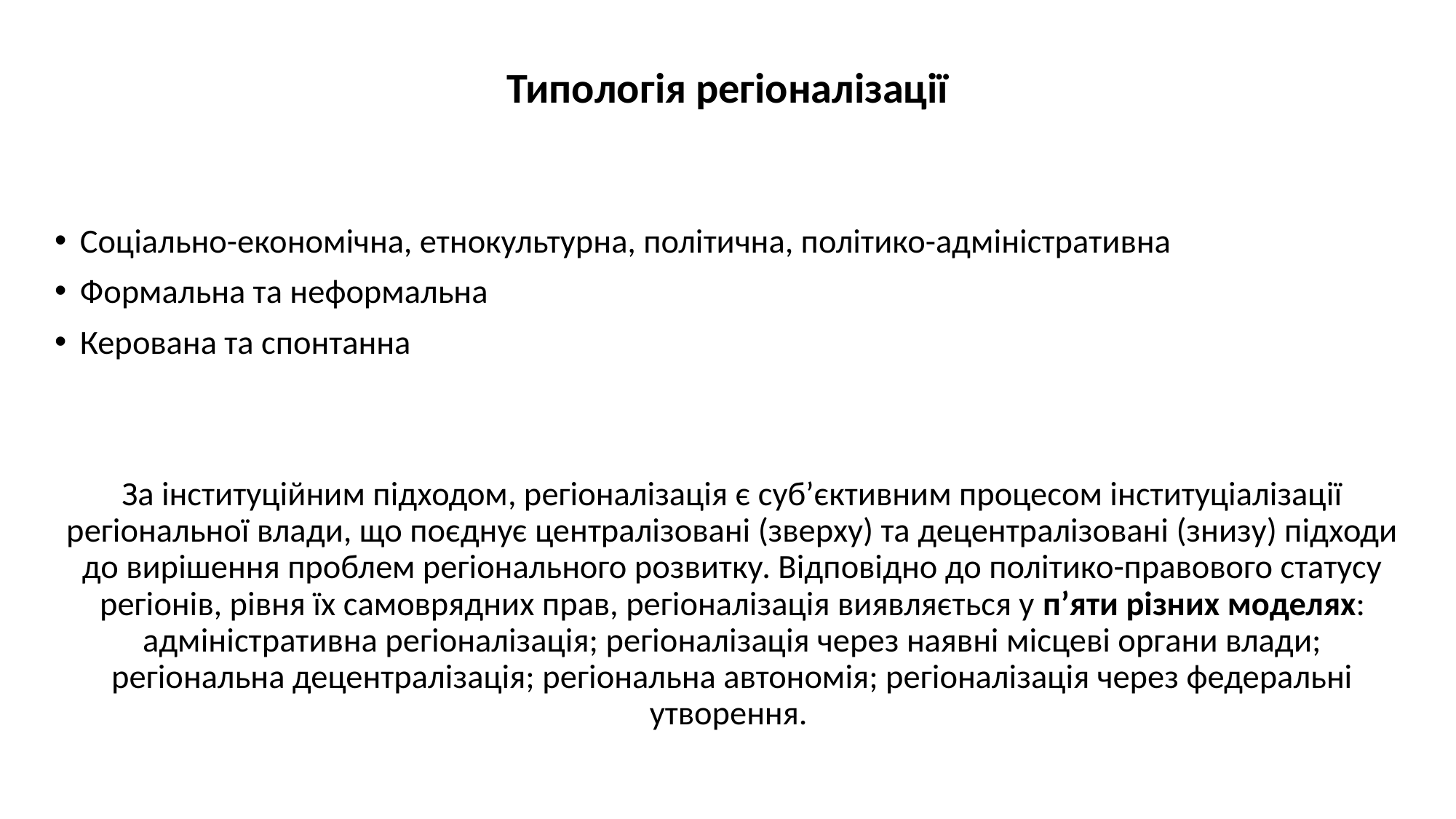

# Типологія регіоналізації
Соціально-економічна, етнокультурна, політична, політико-адміністративна
Формальна та неформальна
Керована та спонтанна

За інституційним підходом, регіоналізація є суб’єктивним процесом інституціалізації регіональної влади, що поєднує централізовані (зверху) та децентралізовані (знизу) підходи до вирішення проблем регіонального розвитку. Відповідно до політико-правового статусу регіонів, рівня їх самоврядних прав, регіоналізація виявляється у п’яти різних моделях: адміністративна регіоналізація; регіоналізація через наявні місцеві органи влади; регіональна децентралізація; регіональна автономія; регіоналізація через федеральні утворення.